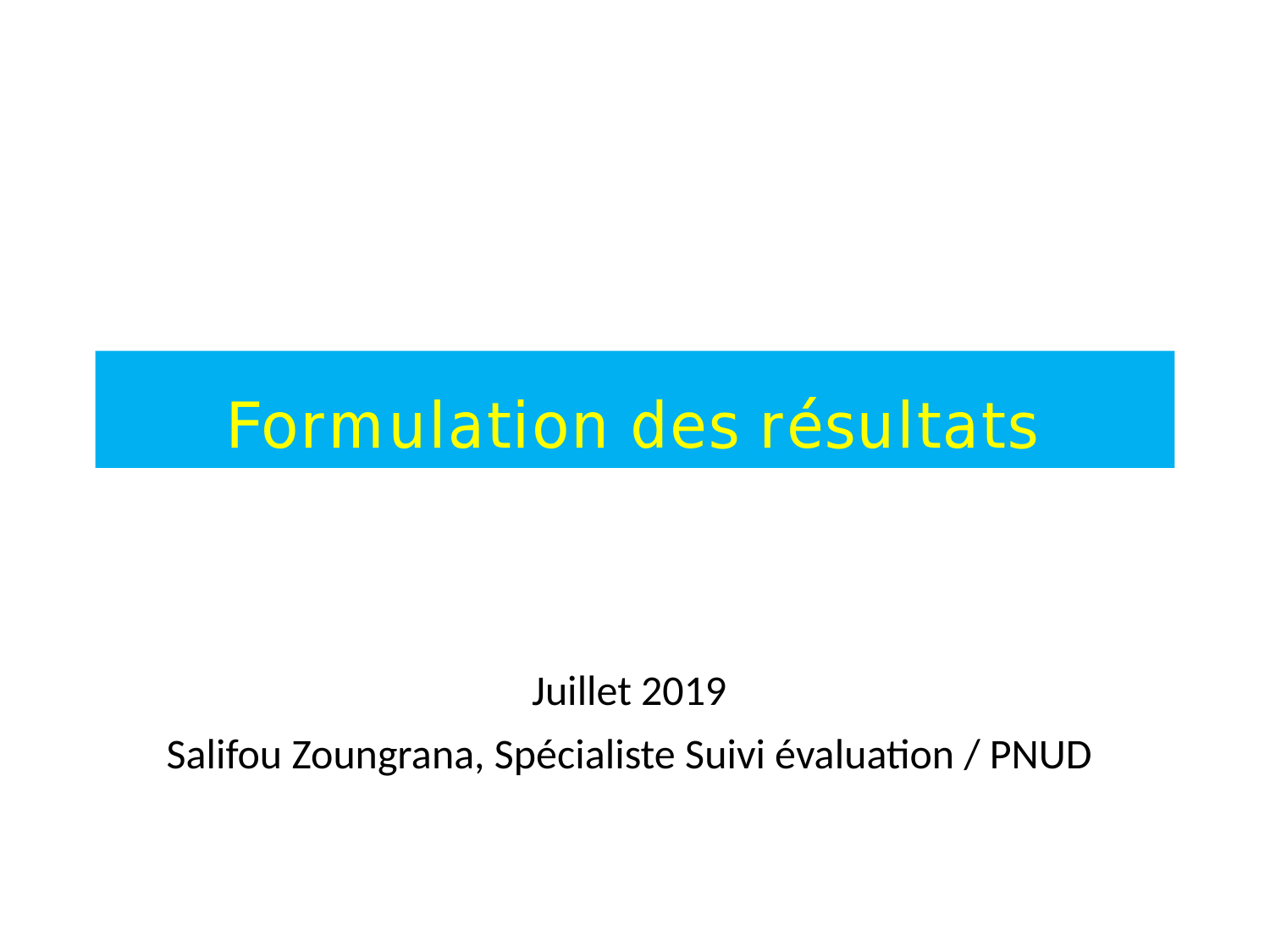

# Formulation des résultats
Juillet 2019
Salifou Zoungrana, Spécialiste Suivi évaluation / PNUD